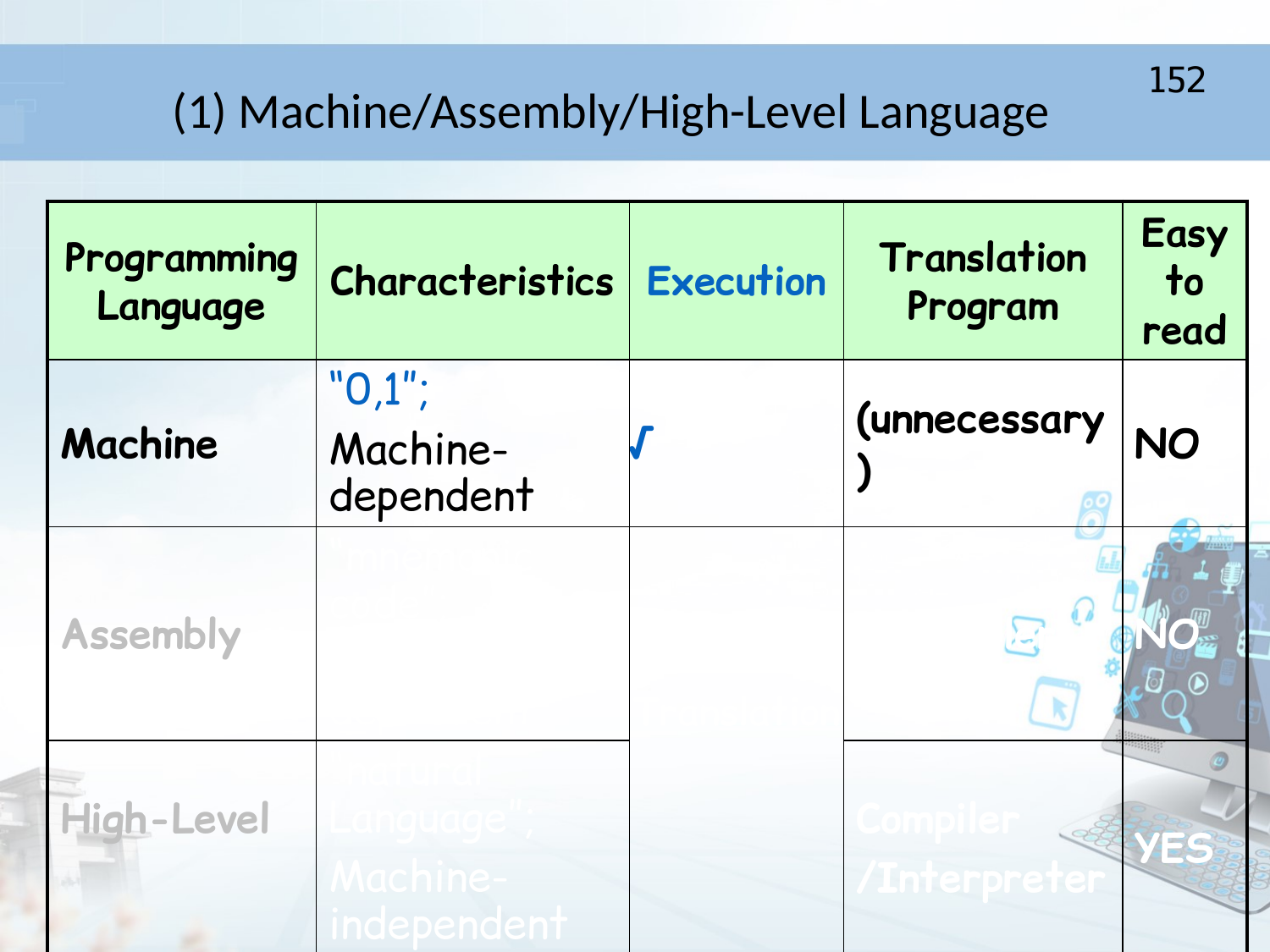

# (1) Machine/Assembly/High-Level Language
152
| Programming Language | Characteristics | Execution | Translation Program | Easy to read |
| --- | --- | --- | --- | --- |
| Machine | “0,1”; Machine-dependent | √ | (unnecessary) | NO |
| Assembly | “mnemonic code”; Machine-dependent | Translation | Assembler | NO |
| High-Level | “natural Language”; Machine-independent |  | Compiler /Interpreter | YES |